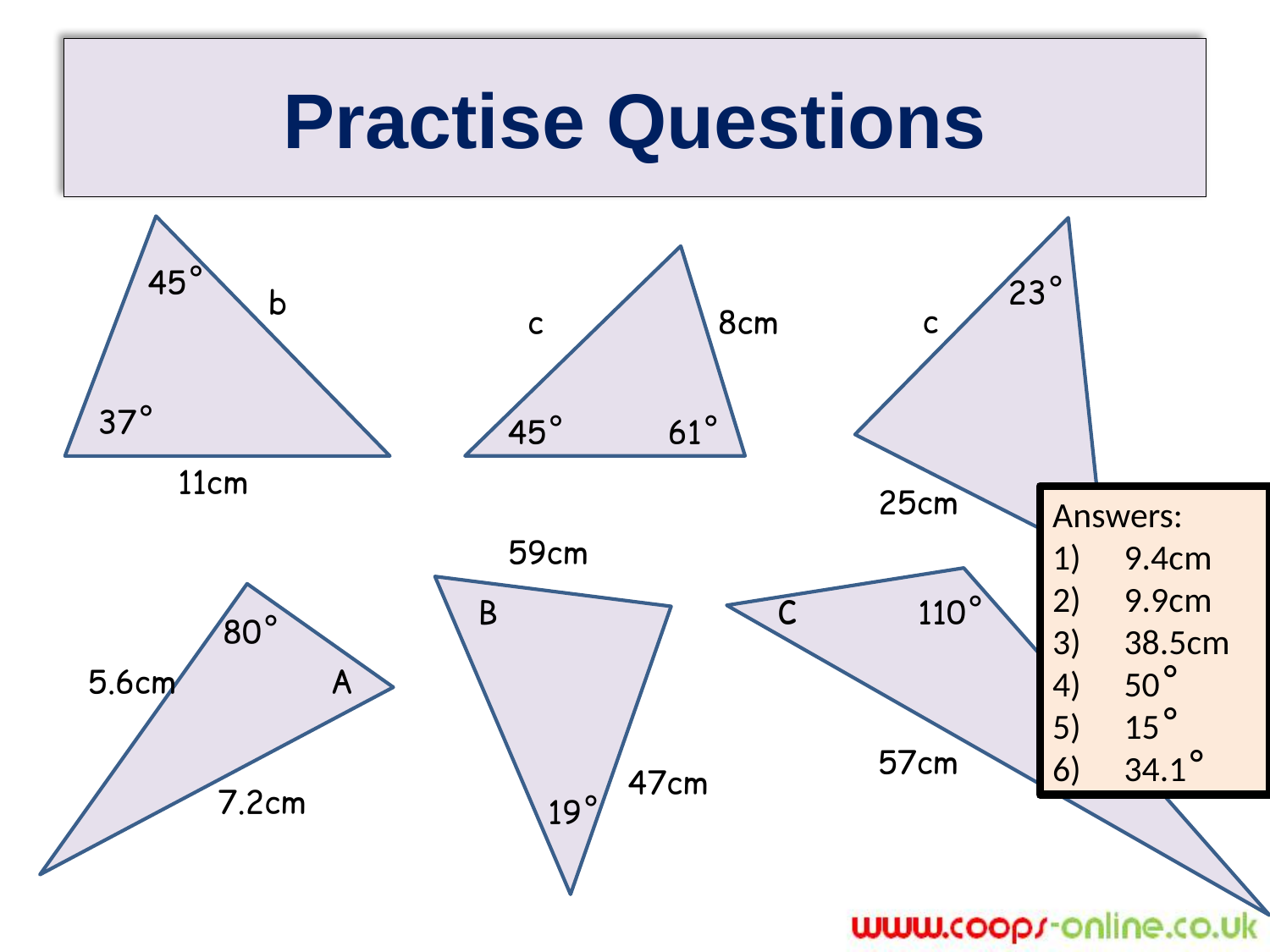

# Practise Questions

45˚
23˚
b
c
c
8cm
37˚
45˚
61˚
11cm
25cm
37˚
Answers:
9.4cm
9.9cm
38.5cm
50˚
15˚
34.1˚
59cm
B
C
110˚

80˚

5.6cm
A
34cm
57cm
47cm
7.2cm
19˚